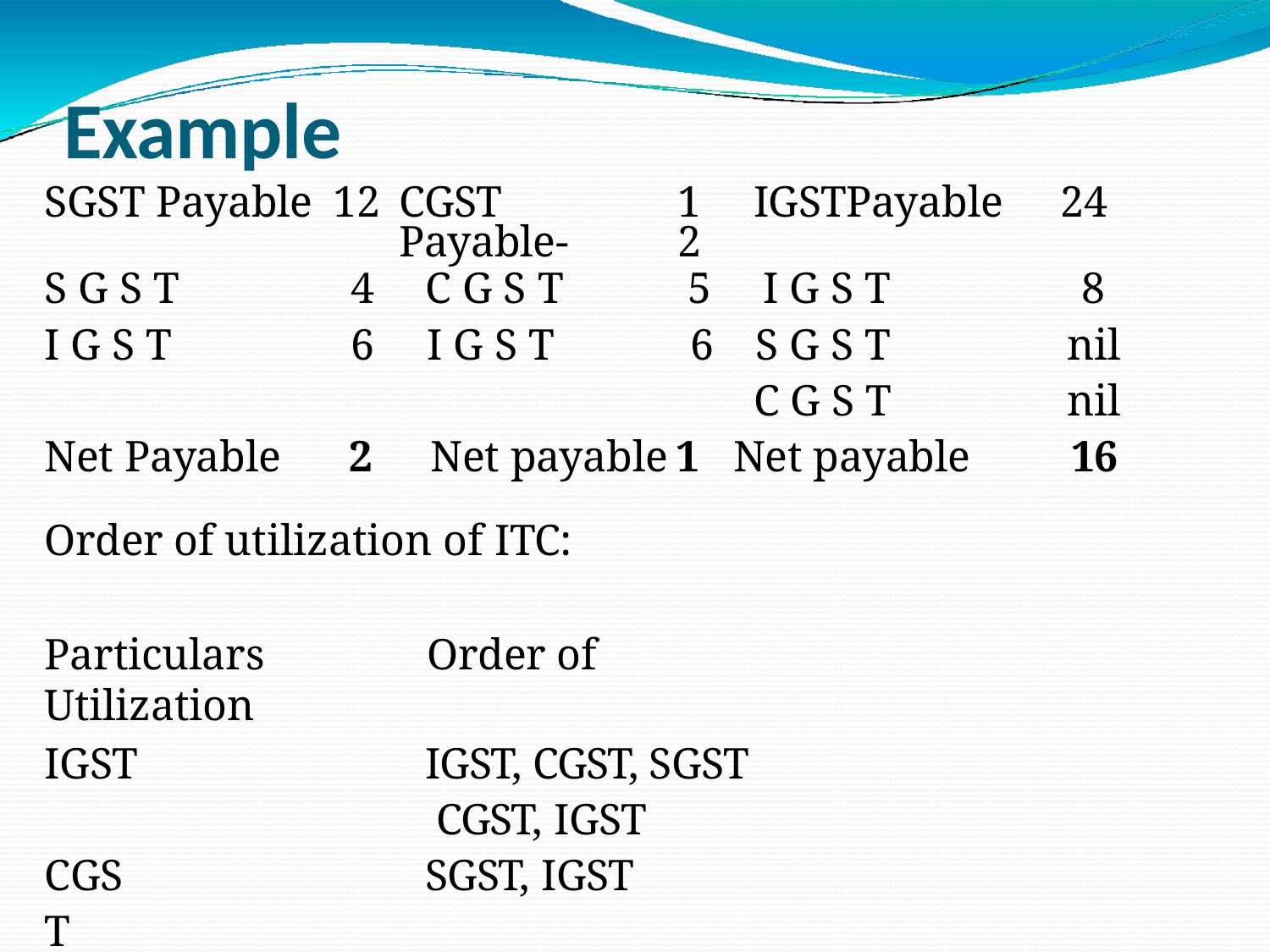

# Example
| SGST Payable | 12 | CGST Payable- | 12 | IGSTPayable | 24 |
| --- | --- | --- | --- | --- | --- |
| S G S T | 4 | C G S T | 5 | I G S T | 8 |
| I G S T | 6 | I G S T | 6 | S G S T | nil |
|  |  |  |  | C G S T | nil |
| Net Payable | 2 | Net payable | 1 | Net payable | 16 |
Order of utilization of ITC:

Particulars	Order of Utilization
IGST  CGST  SGST
IGST, CGST, SGST  CGST, IGST
SGST, IGST